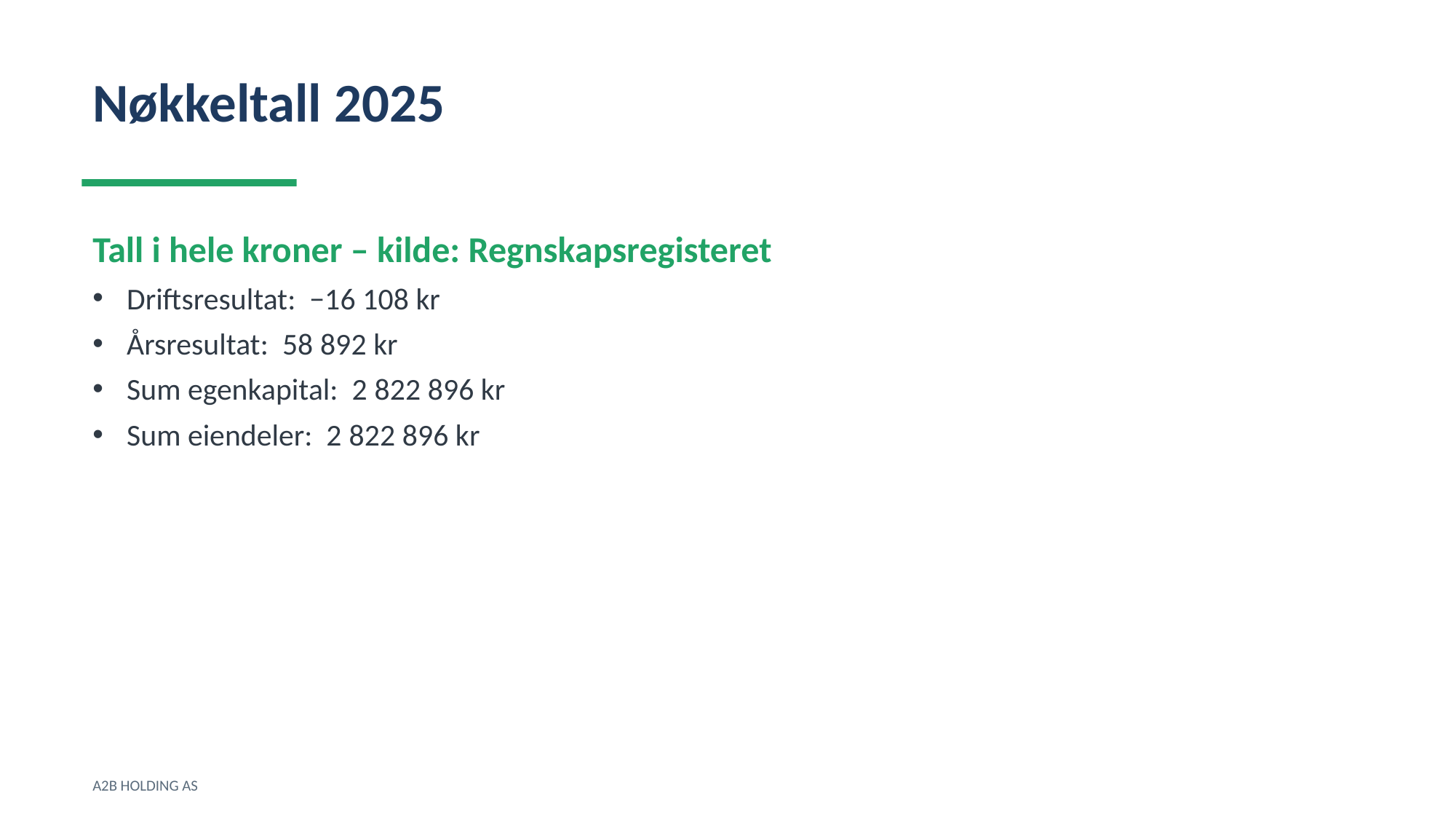

Nøkkeltall 2025

Tall i hele kroner – kilde: Regnskapsregisteret
Driftsresultat:  −16 108 kr
Årsresultat:  58 892 kr
Sum egenkapital:  2 822 896 kr
Sum eiendeler:  2 822 896 kr
A2B HOLDING AS